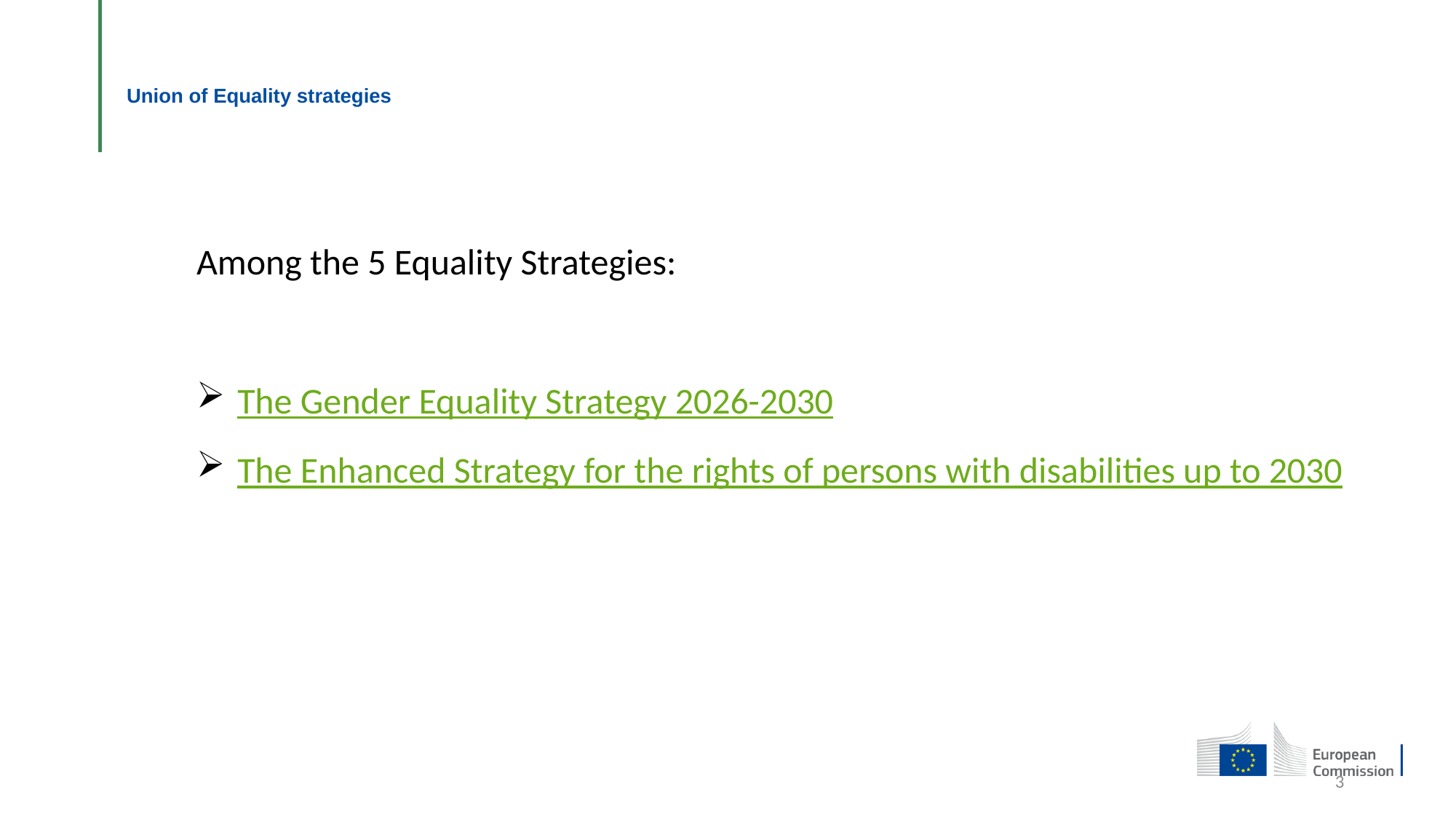

# Union of Equality strategies
Among the 5 Equality Strategies:

The Gender Equality Strategy 2026-2030
The Enhanced Strategy for the rights of persons with disabilities up to 2030
3